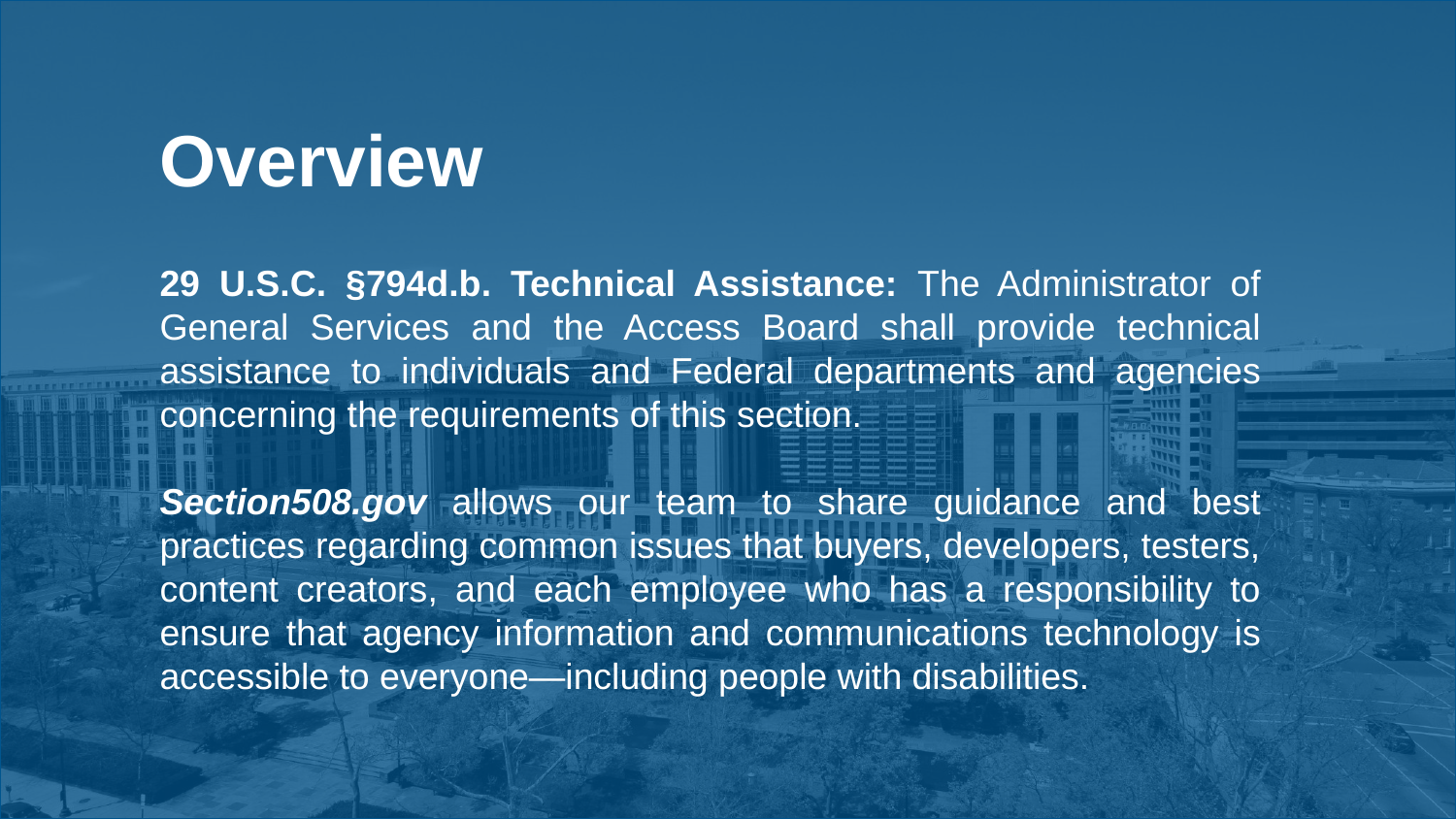

# Overview
29 U.S.C. §794d.b. Technical Assistance: The Administrator of General Services and the Access Board shall provide technical assistance to individuals and Federal departments and agencies concerning the requirements of this section.

Section508.gov allows our team to share guidance and best practices regarding common issues that buyers, developers, testers, content creators, and each employee who has a responsibility to ensure that agency information and communications technology is accessible to everyone—including people with disabilities.